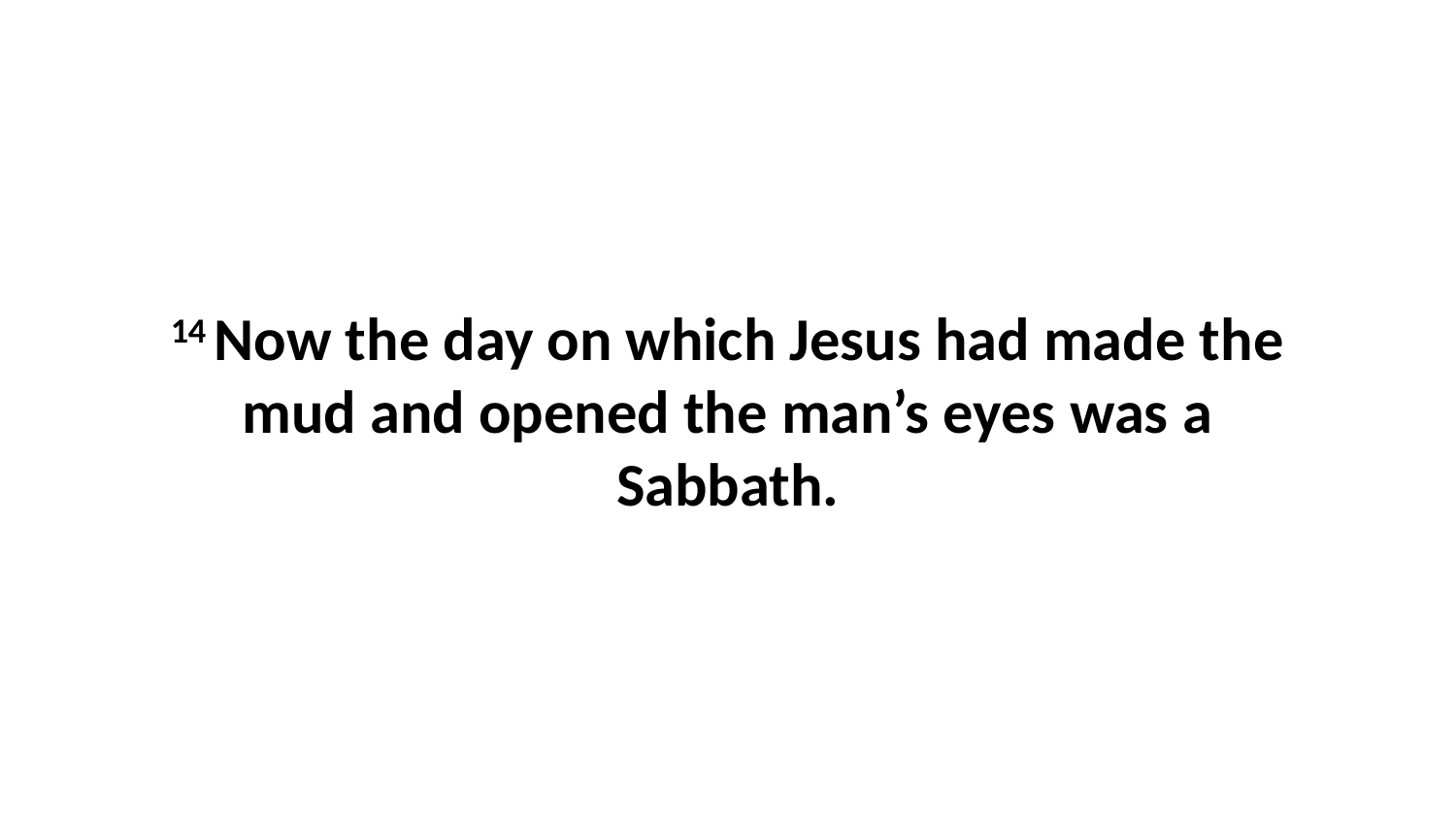

14 Now the day on which Jesus had made the mud and opened the man’s eyes was a Sabbath.